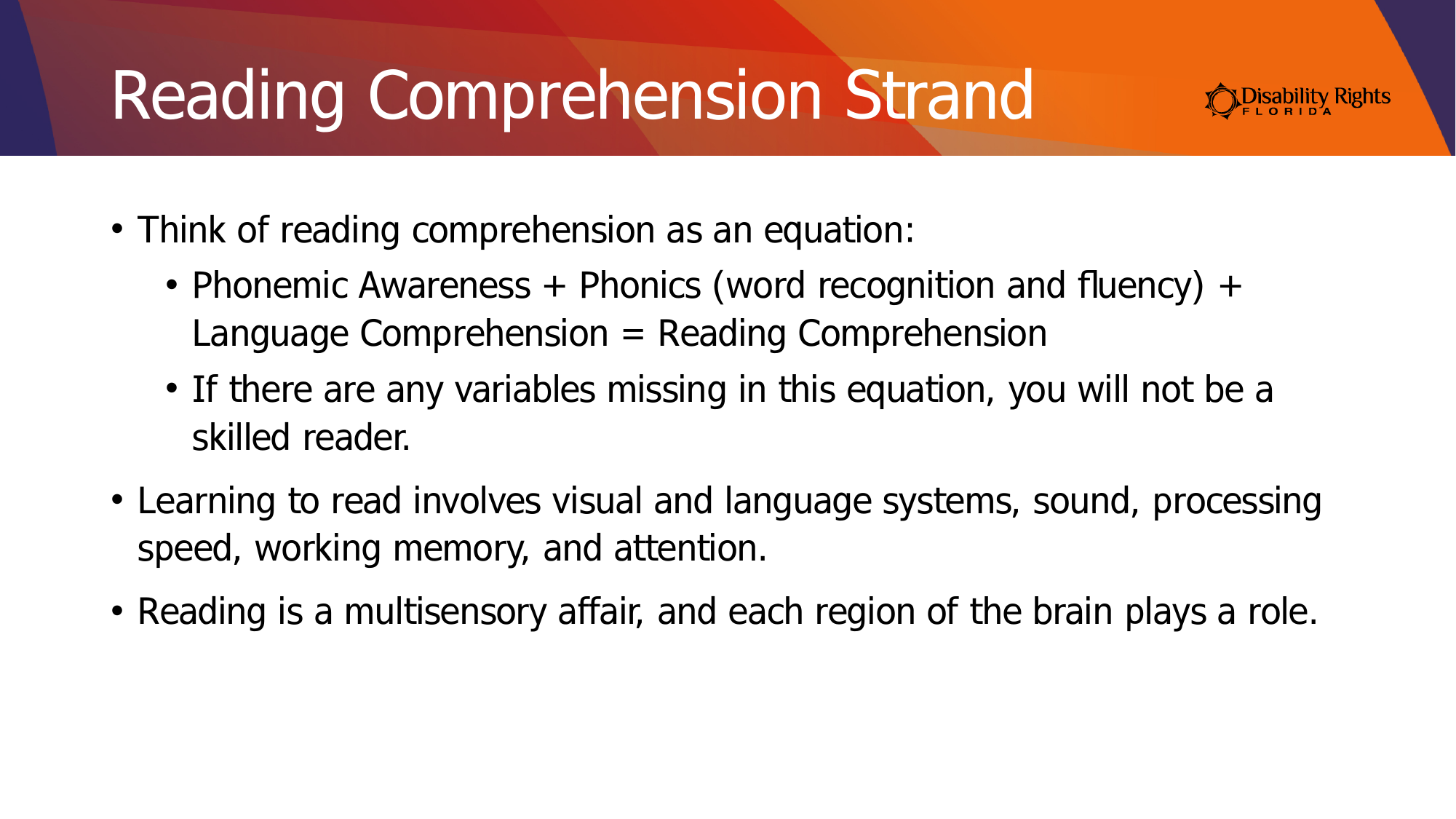

# Reading Comprehension Strand
Think of reading comprehension as an equation:
Phonemic Awareness + Phonics (word recognition and fluency) + Language Comprehension = Reading Comprehension
If there are any variables missing in this equation, you will not be a skilled reader.
Learning to read involves visual and language systems, sound, processing speed, working memory, and attention.
Reading is a multisensory affair, and each region of the brain plays a role.